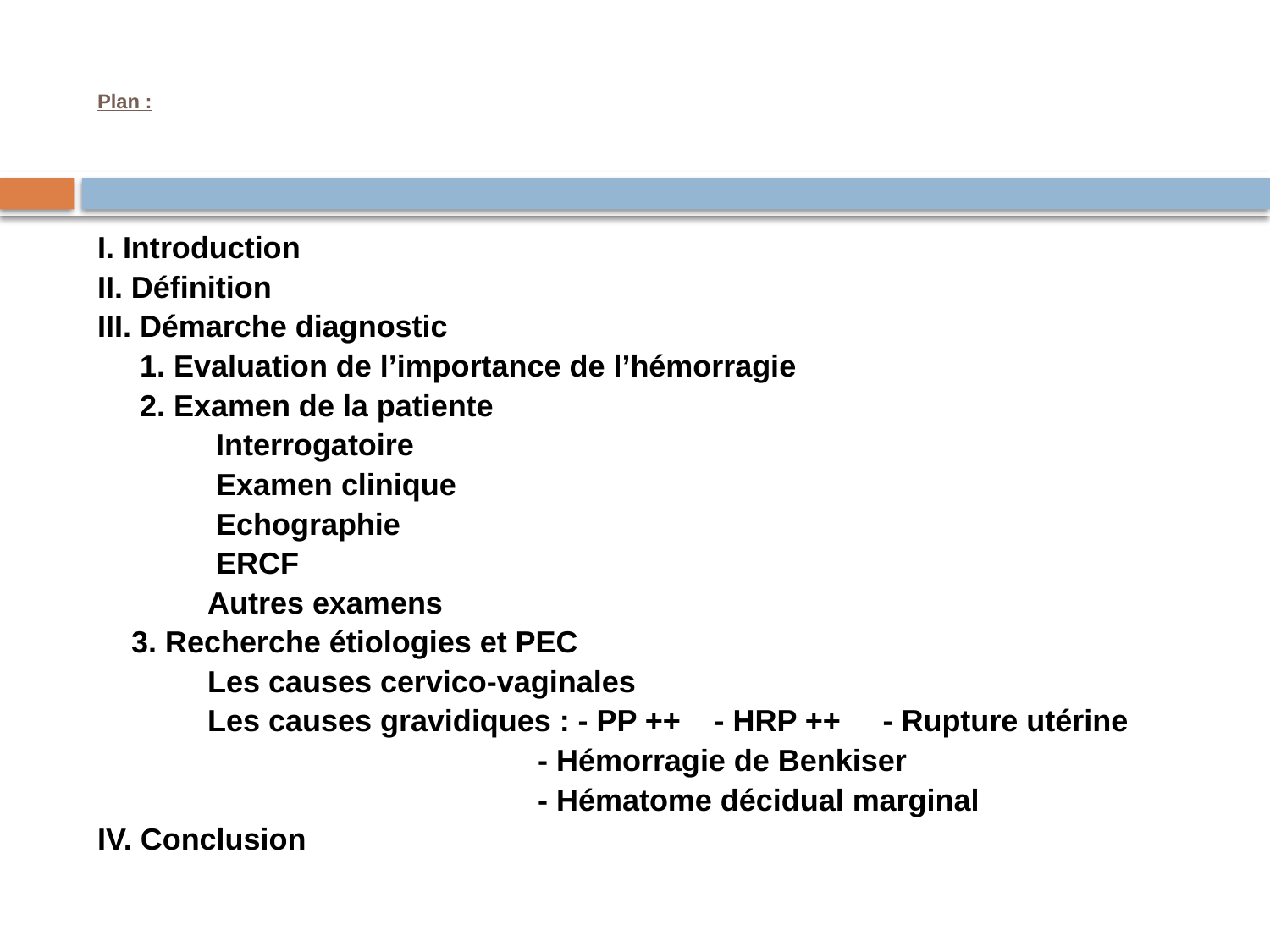

# Plan :
I. Introduction
II. Définition
III. Démarche diagnostic
     1. Evaluation de l’importance de l’hémorragie
     2. Examen de la patiente
              Interrogatoire
              Examen clinique
              Echographie
              ERCF
             Autres examens
    3. Recherche étiologies et PEC
             Les causes cervico-vaginales
             Les causes gravidiques : - PP ++    - HRP ++     - Rupture utérine
                                                    - Hémorragie de Benkiser
                                                    - Hématome décidual marginal
IV. Conclusion